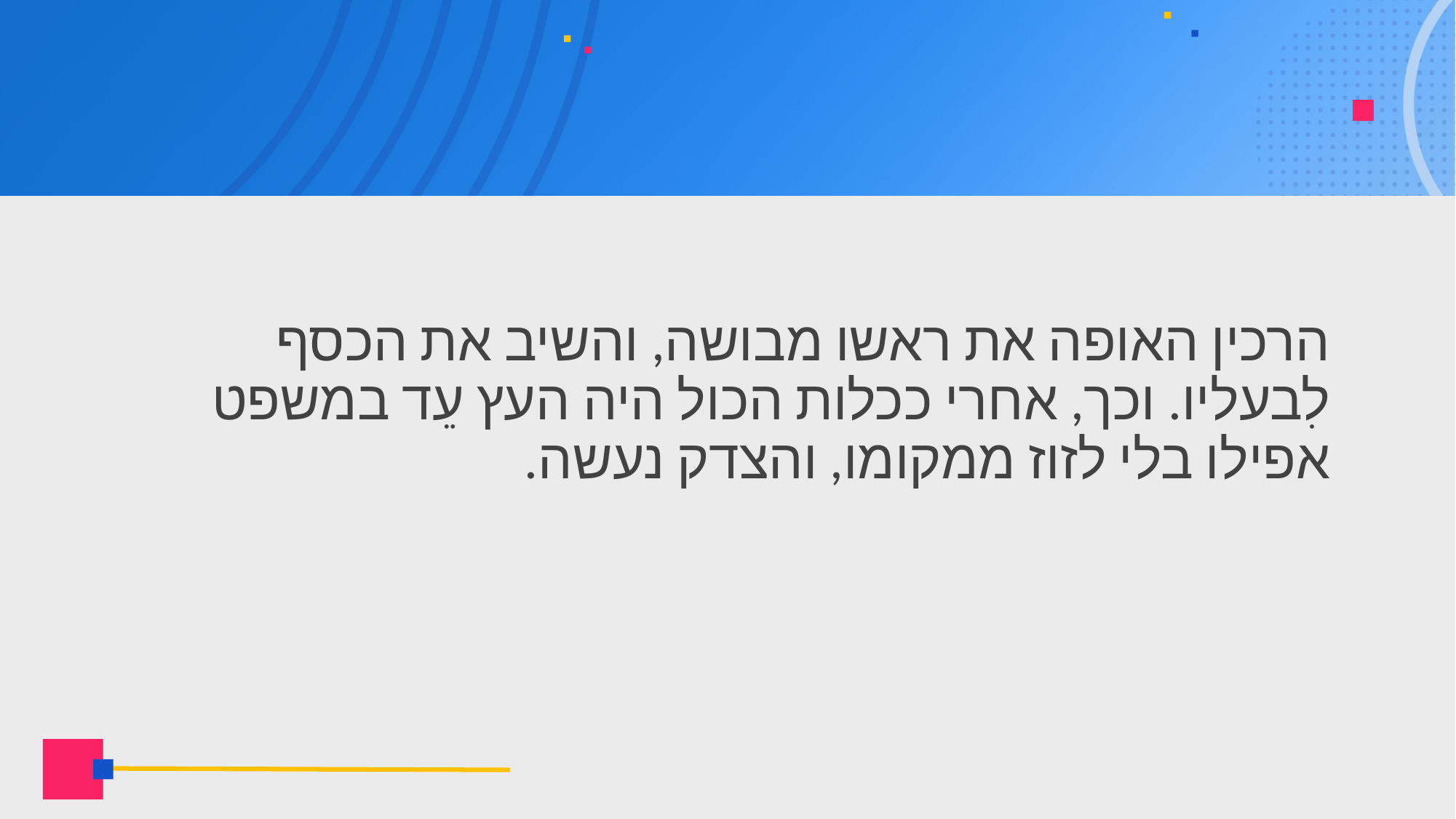

הרכין האופה את ראשו מבושה, והשיב את הכסף לִבעליו. וכך, אחרי ככלות הכול היה העץ עֵד במשפט אפילו בלי לזוז ממקומו, והצדק נעשה.